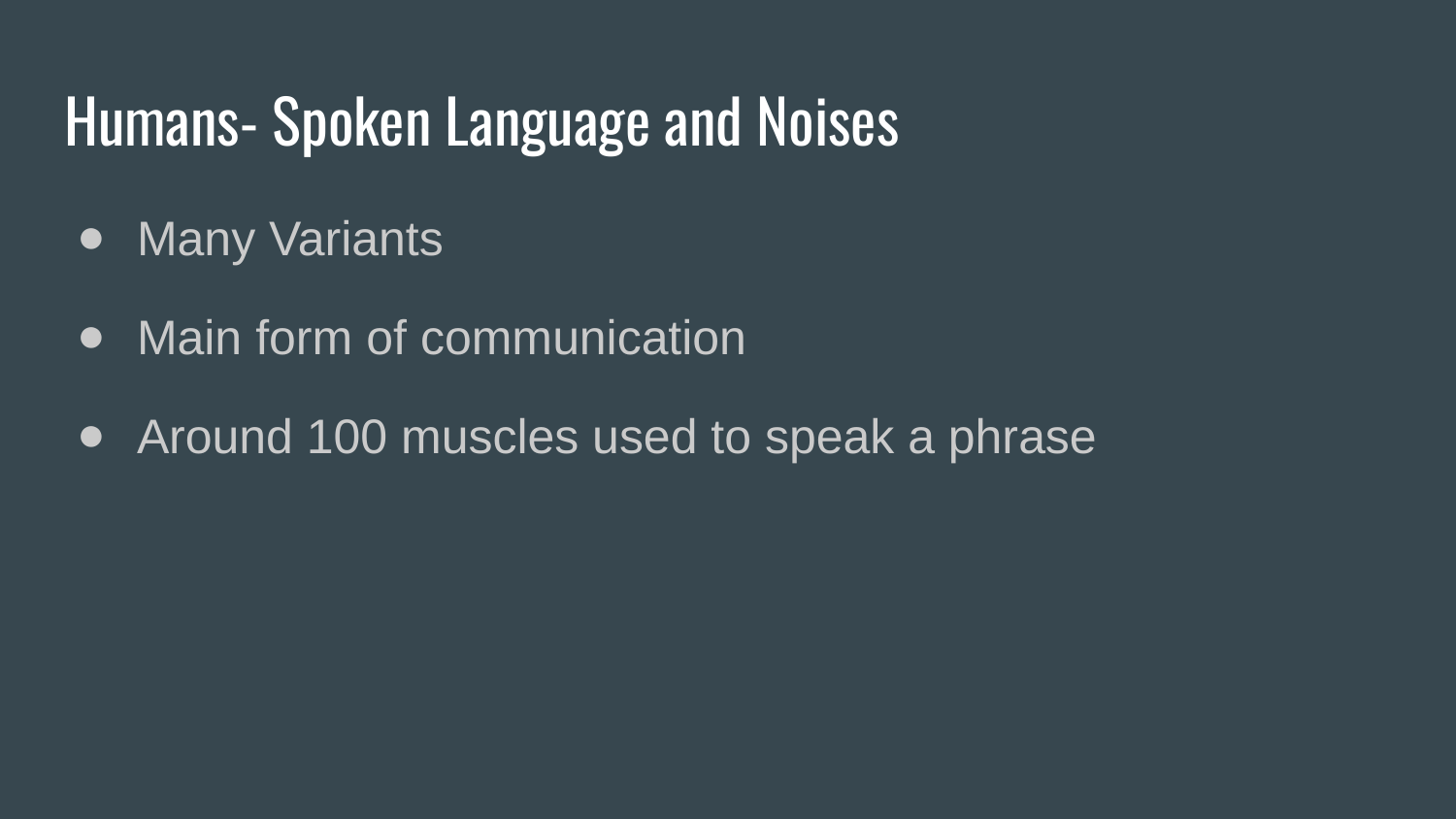

# Humans- Spoken Language and Noises
Many Variants
Main form of communication
Around 100 muscles used to speak a phrase